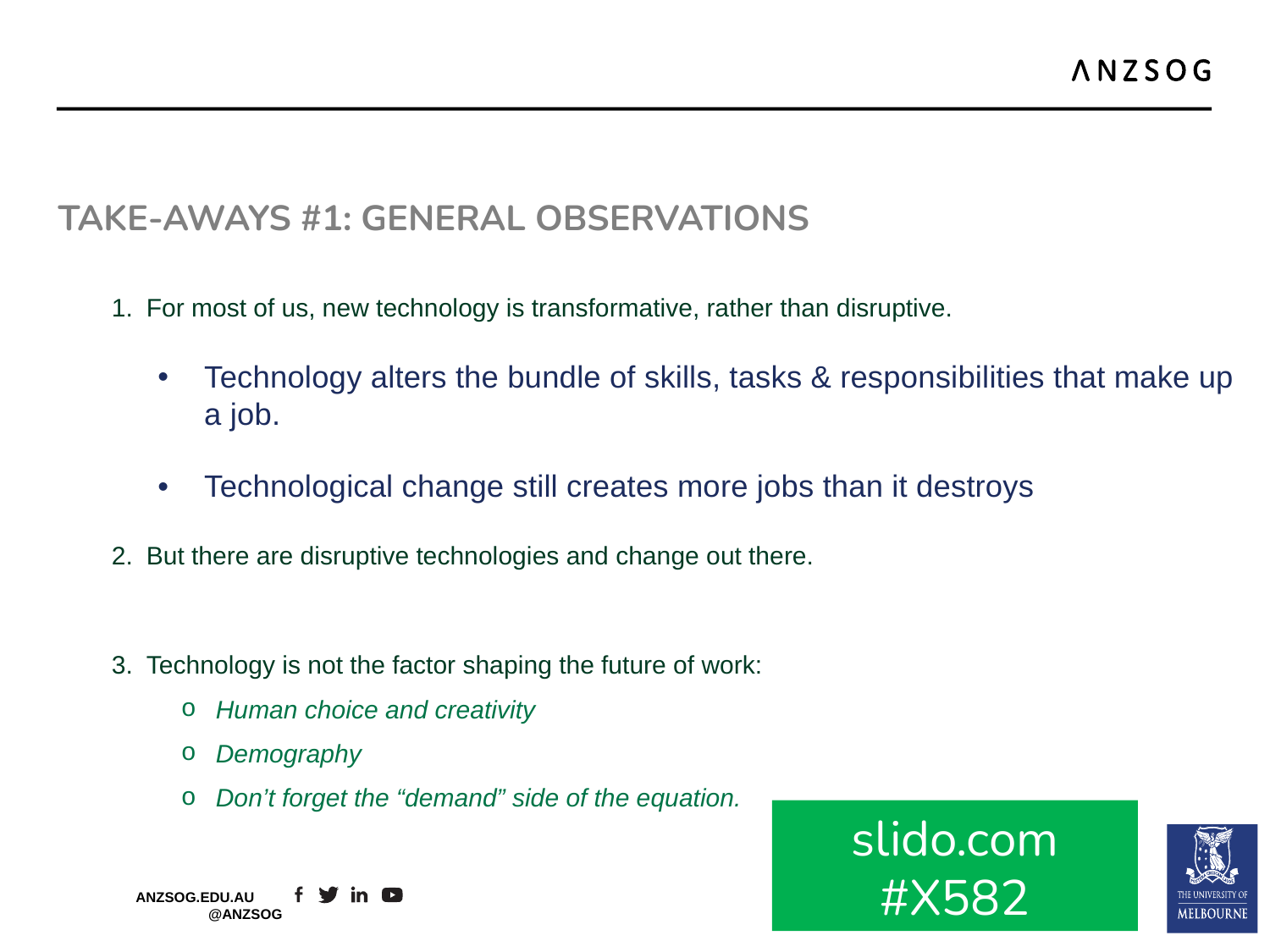

# Take-aways #1: General observations
For most of us, new technology is transformative, rather than disruptive.
Technology alters the bundle of skills, tasks & responsibilities that make up a job.
Technological change still creates more jobs than it destroys
But there are disruptive technologies and change out there.

Technology is not the factor shaping the future of work:
Human choice and creativity
Demography
Don’t forget the “demand” side of the equation.

slido.com
#X582